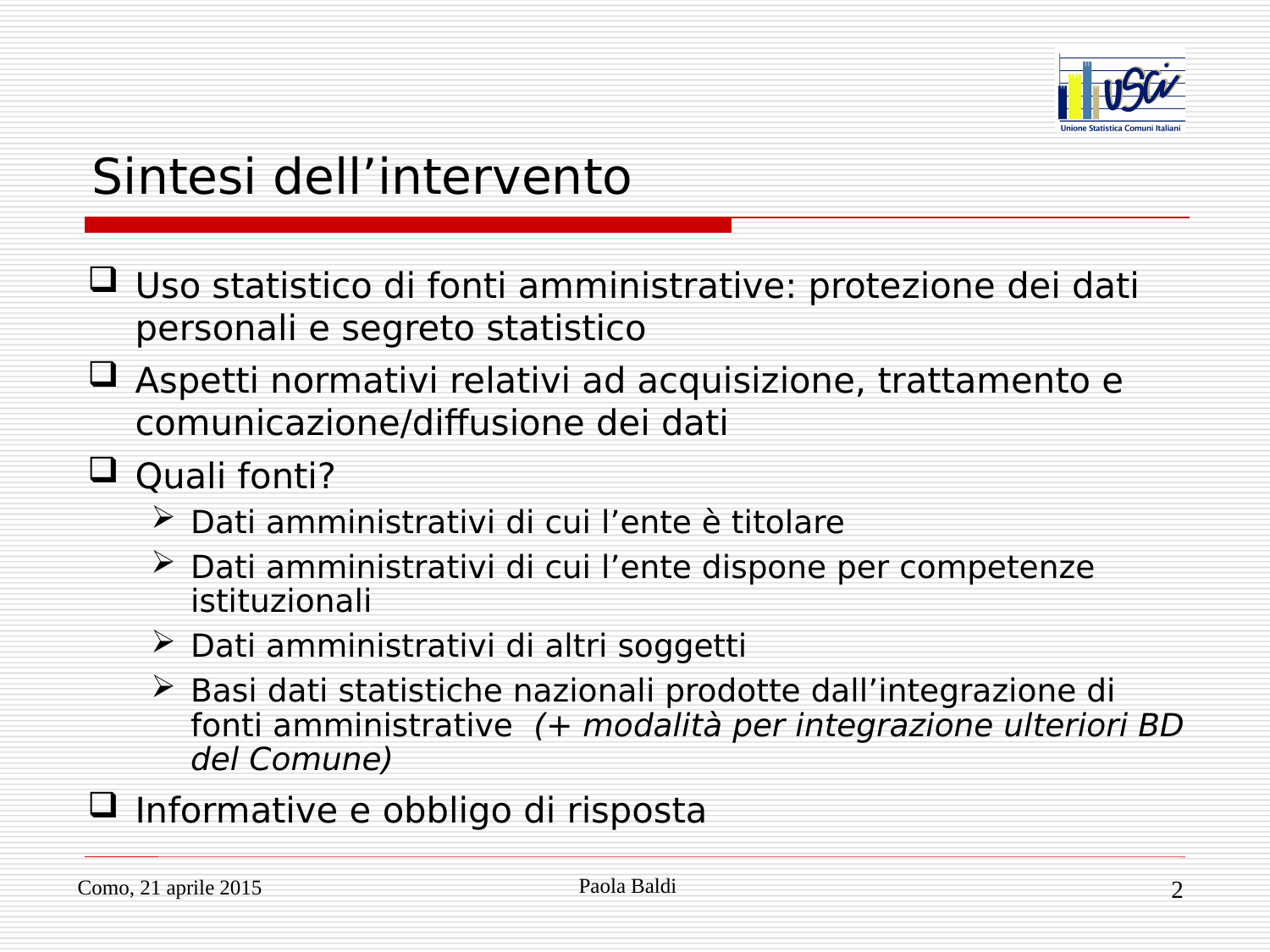

# Sintesi dell’intervento
Uso statistico di fonti amministrative: protezione dei dati personali e segreto statistico
Aspetti normativi relativi ad acquisizione, trattamento e comunicazione/diffusione dei dati
Quali fonti?
Dati amministrativi di cui l’ente è titolare
Dati amministrativi di cui l’ente dispone per competenze istituzionali
Dati amministrativi di altri soggetti
Basi dati statistiche nazionali prodotte dall’integrazione di fonti amministrative  (+ modalità per integrazione ulteriori BD del Comune)
Informative e obbligo di risposta

Paola Baldi
Como, 21 aprile 2015
2